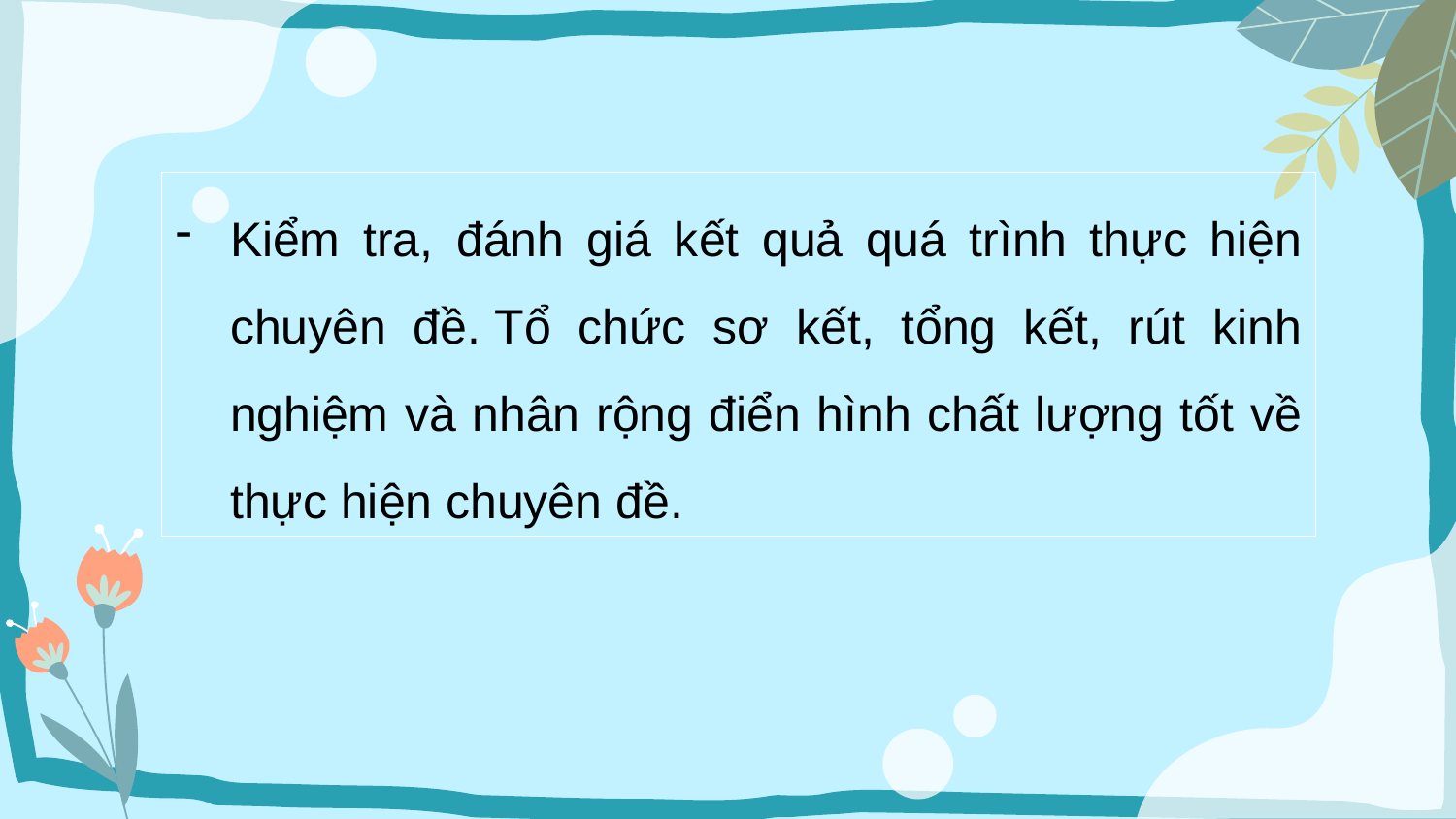

Kiểm tra, đánh giá kết quả quá trình thực hiện chuyên đề. Tổ chức sơ kết, tổng kết, rút kinh nghiệm và nhân rộng điển hình chất lượng tốt về thực hiện chuyên đề.